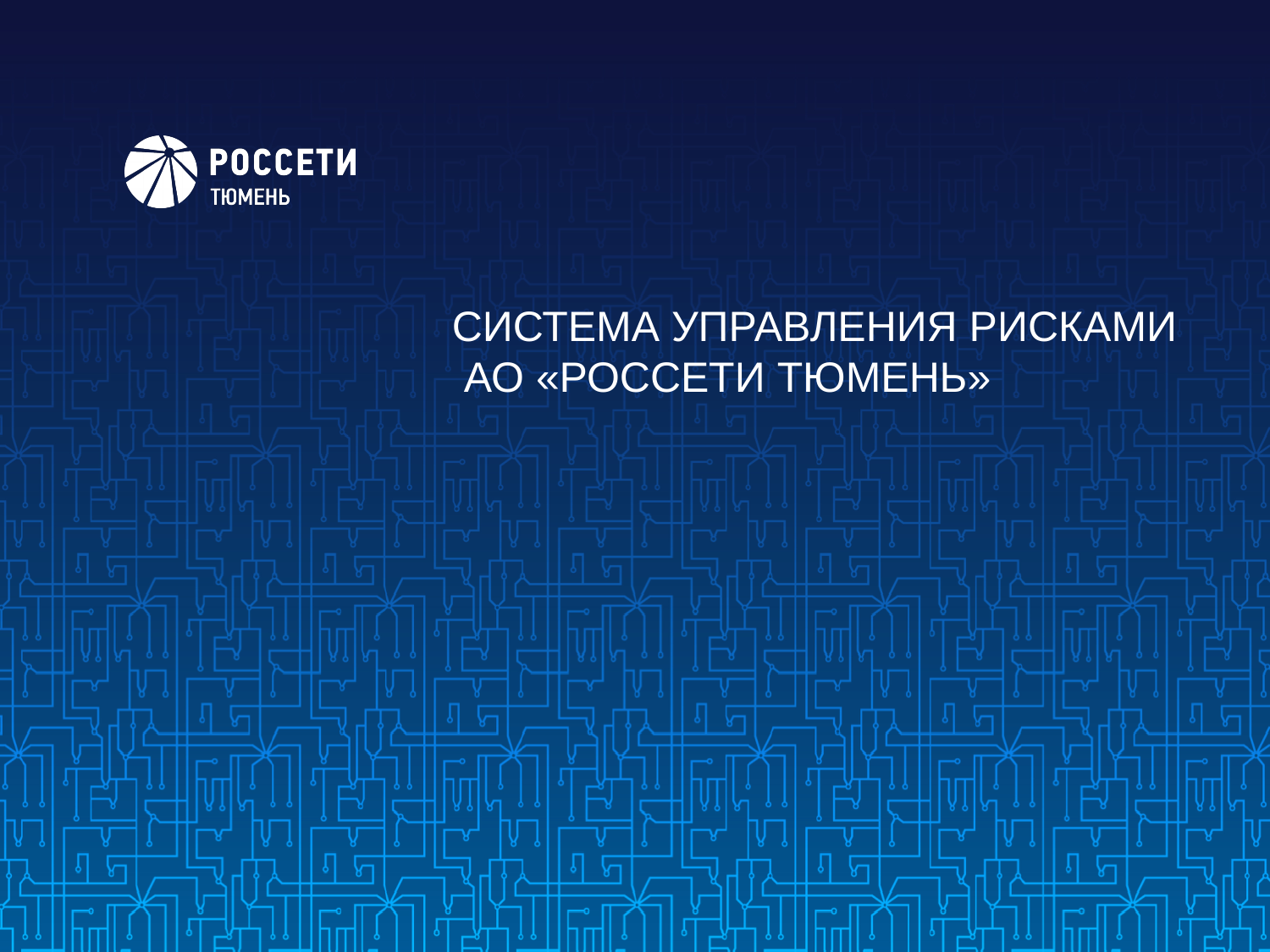

# СИСТЕМА УПРАВЛЕНИЯ РИСКАМИ АО «РОССЕТИ ТЮМЕНЬ»